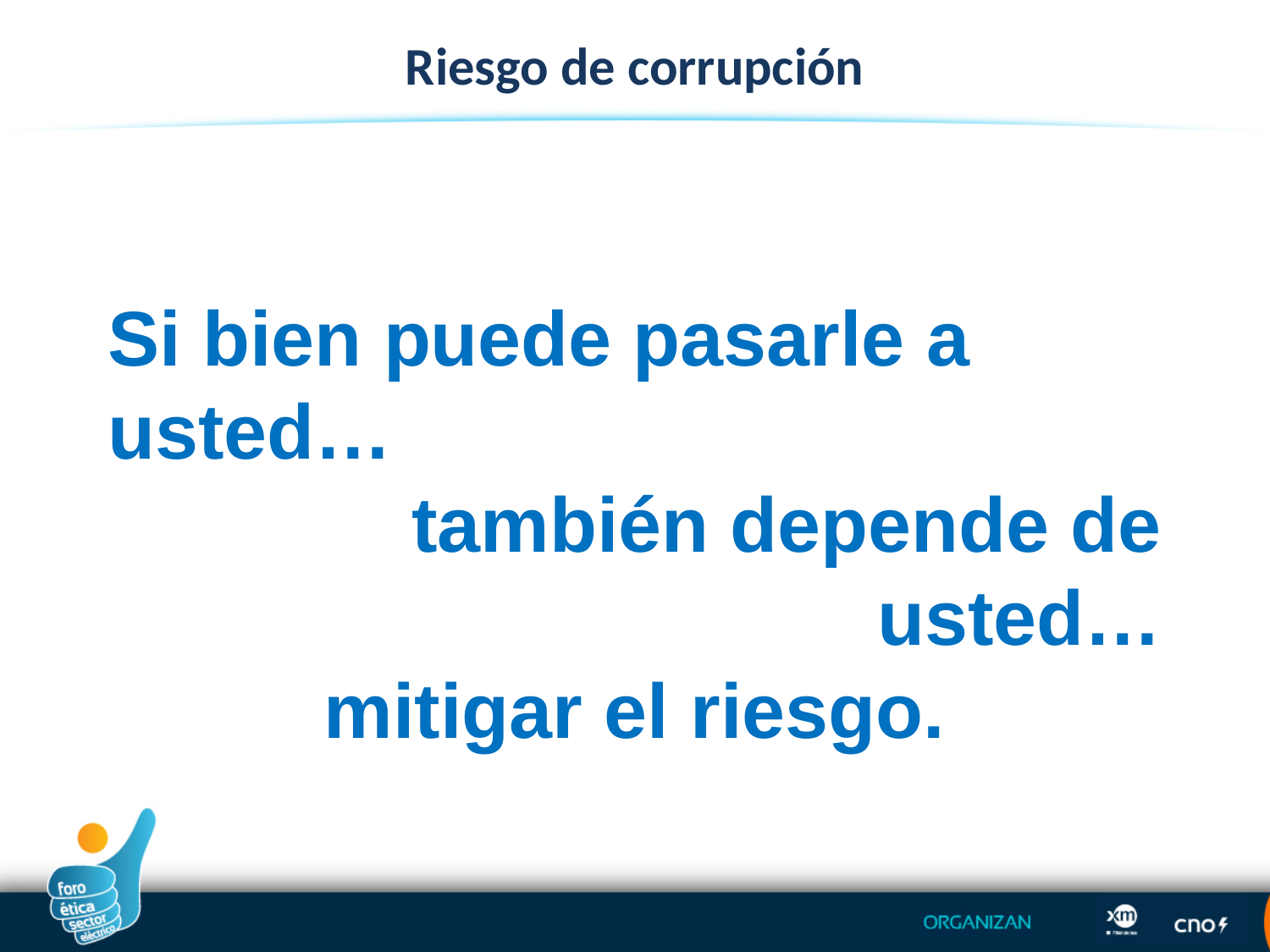

Riesgo de corrupción
Si bien puede pasarle a usted…
también depende de usted…
mitigar el riesgo.